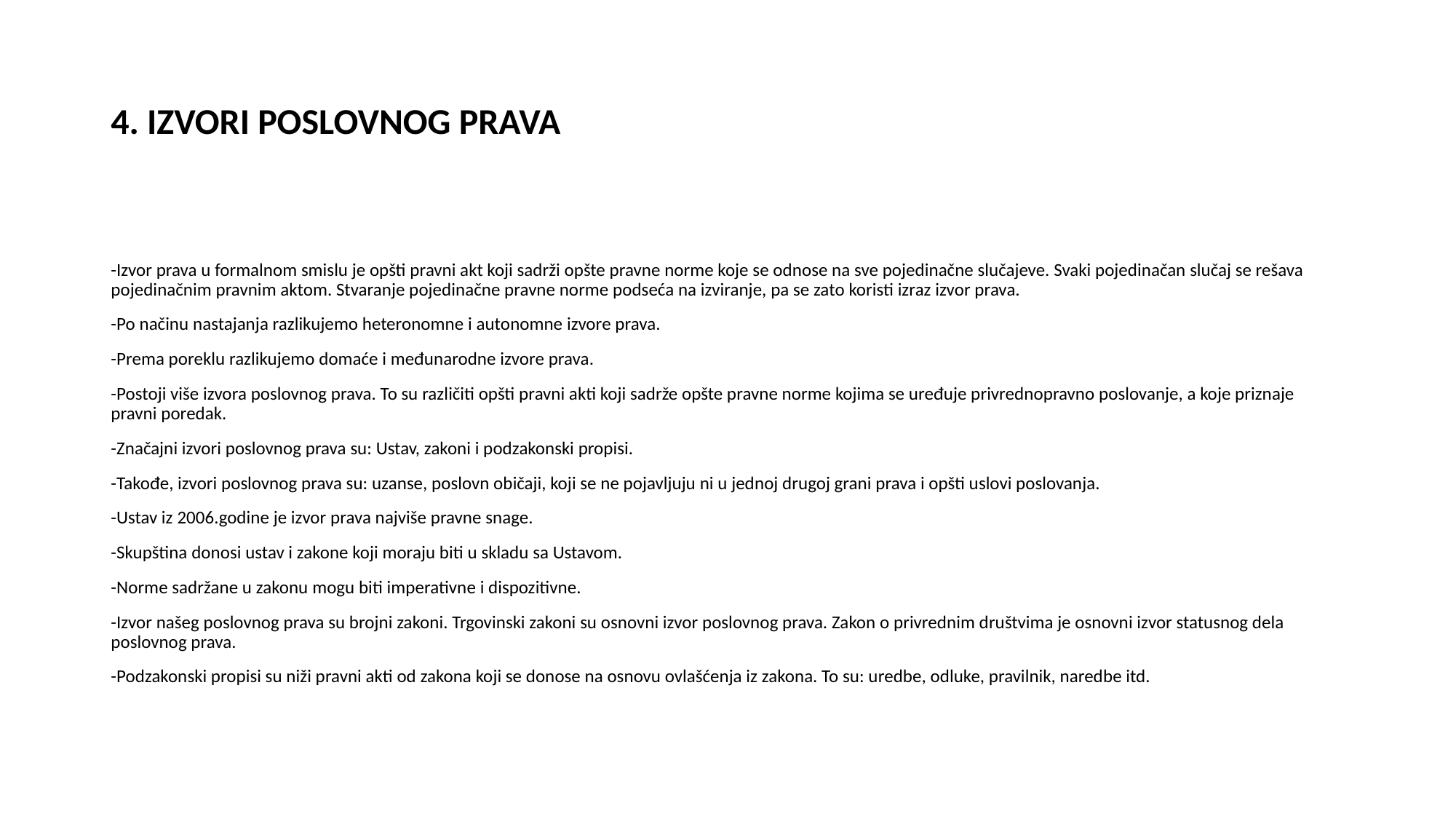

# 4. IZVORI POSLOVNOG PRAVA

-Izvor prava u formalnom smislu je opšti pravni akt koji sadrži opšte pravne norme koje se odnose na sve pojedinačne slučajeve. Svaki pojedinačan slučaj se rešava pojedinačnim pravnim aktom. Stvaranje pojedinačne pravne norme podseća na izviranje, pa se zato koristi izraz izvor prava.
-Po načinu nastajanja razlikujemo heteronomne i autonomne izvore prava.
-Prema poreklu razlikujemo domaće i međunarodne izvore prava.
-Postoji više izvora poslovnog prava. To su različiti opšti pravni akti koji sadrže opšte pravne norme kojima se uređuje privrednopravno poslovanje, a koje priznaje pravni poredak.
-Značajni izvori poslovnog prava su: Ustav, zakoni i podzakonski propisi.
-Takođe, izvori poslovnog prava su: uzanse, poslovn običaji, koji se ne pojavljuju ni u jednoj drugoj grani prava i opšti uslovi poslovanja.
-Ustav iz 2006.godine je izvor prava najviše pravne snage.
-Skupština donosi ustav i zakone koji moraju biti u skladu sa Ustavom.
-Norme sadržane u zakonu mogu biti imperativne i dispozitivne.
-Izvor našeg poslovnog prava su brojni zakoni. Trgovinski zakoni su osnovni izvor poslovnog prava. Zakon o privrednim društvima je osnovni izvor statusnog dela poslovnog prava.
-Podzakonski propisi su niži pravni akti od zakona koji se donose na osnovu ovlašćenja iz zakona. To su: uredbe, odluke, pravilnik, naredbe itd.